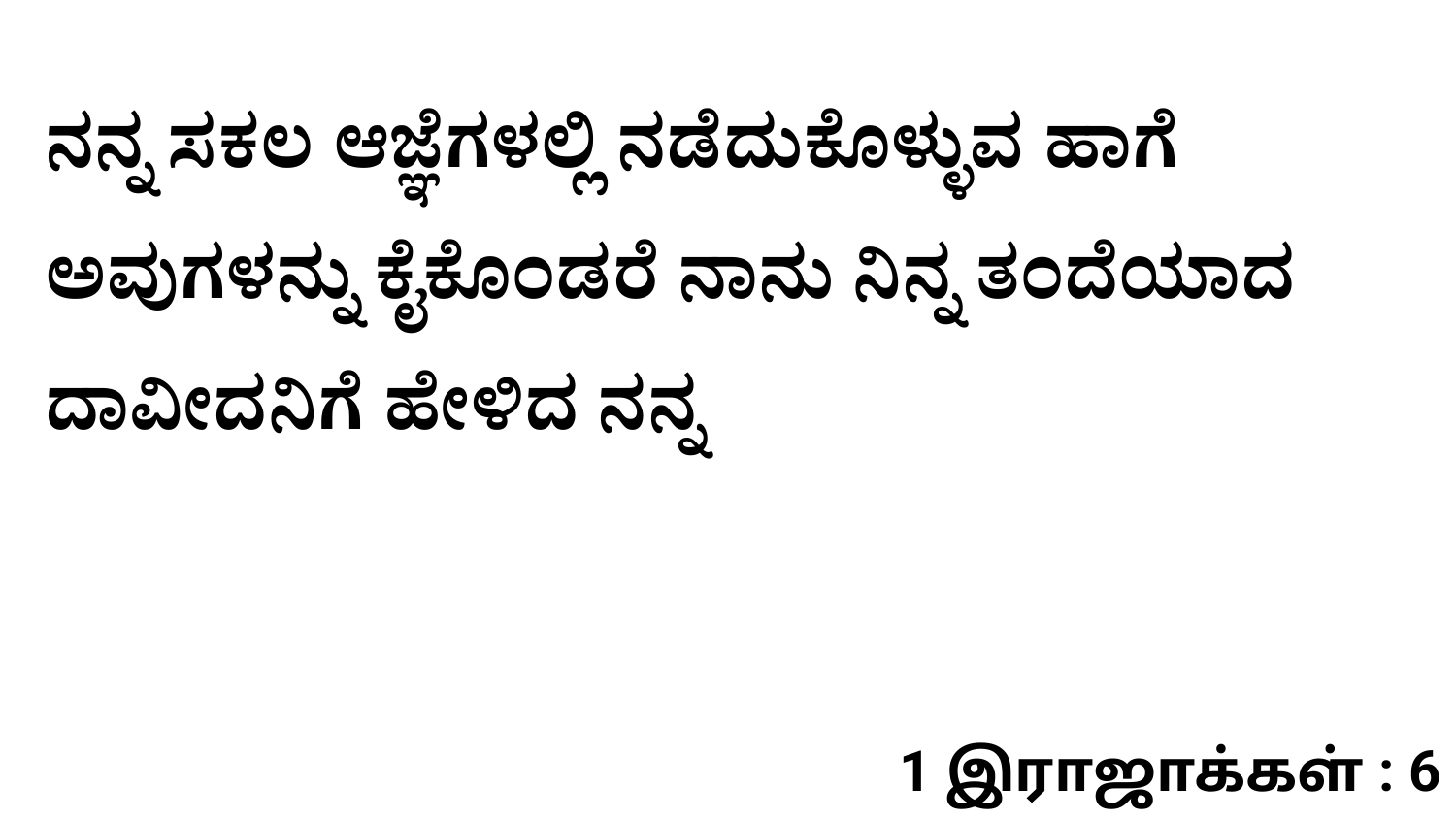

ನನ್ನ ಸಕಲ ಆಜ್ಞೆಗಳಲ್ಲಿ ನಡೆದುಕೊಳ್ಳುವ ಹಾಗೆ ಅವುಗಳನ್ನು ಕೈಕೊಂಡರೆ ನಾನು ನಿನ್ನ ತಂದೆಯಾದ ದಾವೀದನಿಗೆ ಹೇಳಿದ ನನ್ನ
1 இராஜாக்கள் : 6